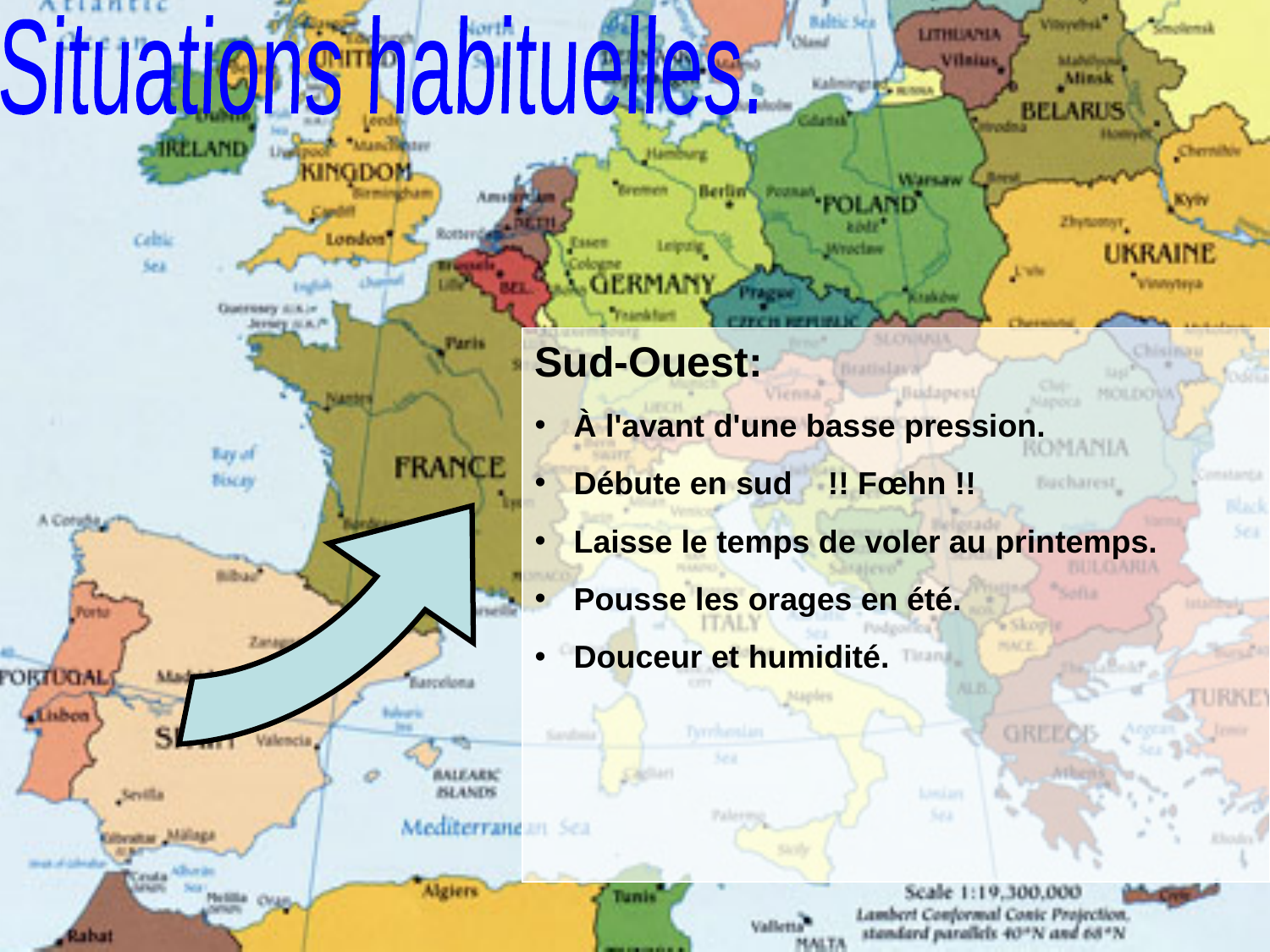

Situations habituelles.

Sud-Ouest:
 À l'avant d'une basse pression.
 Débute en sud    !! Fœhn !!
 Laisse le temps de voler au printemps.
 Pousse les orages en été.
 Douceur et humidité.